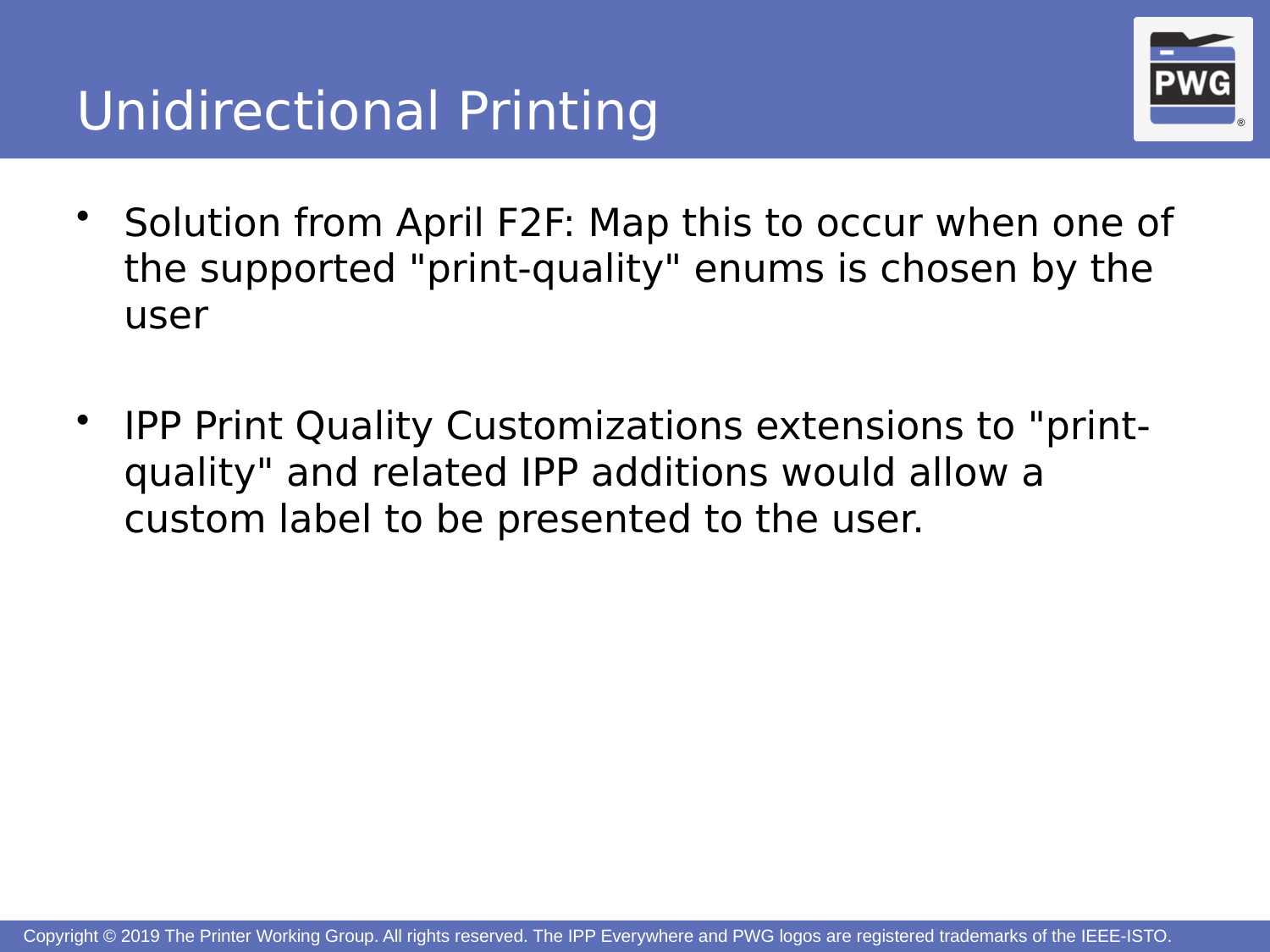

# Unidirectional Printing
Solution from April F2F: Map this to occur when one of the supported "print-quality" enums is chosen by the user

IPP Print Quality Customizations extensions to "print-quality" and related IPP additions would allow a custom label to be presented to the user.